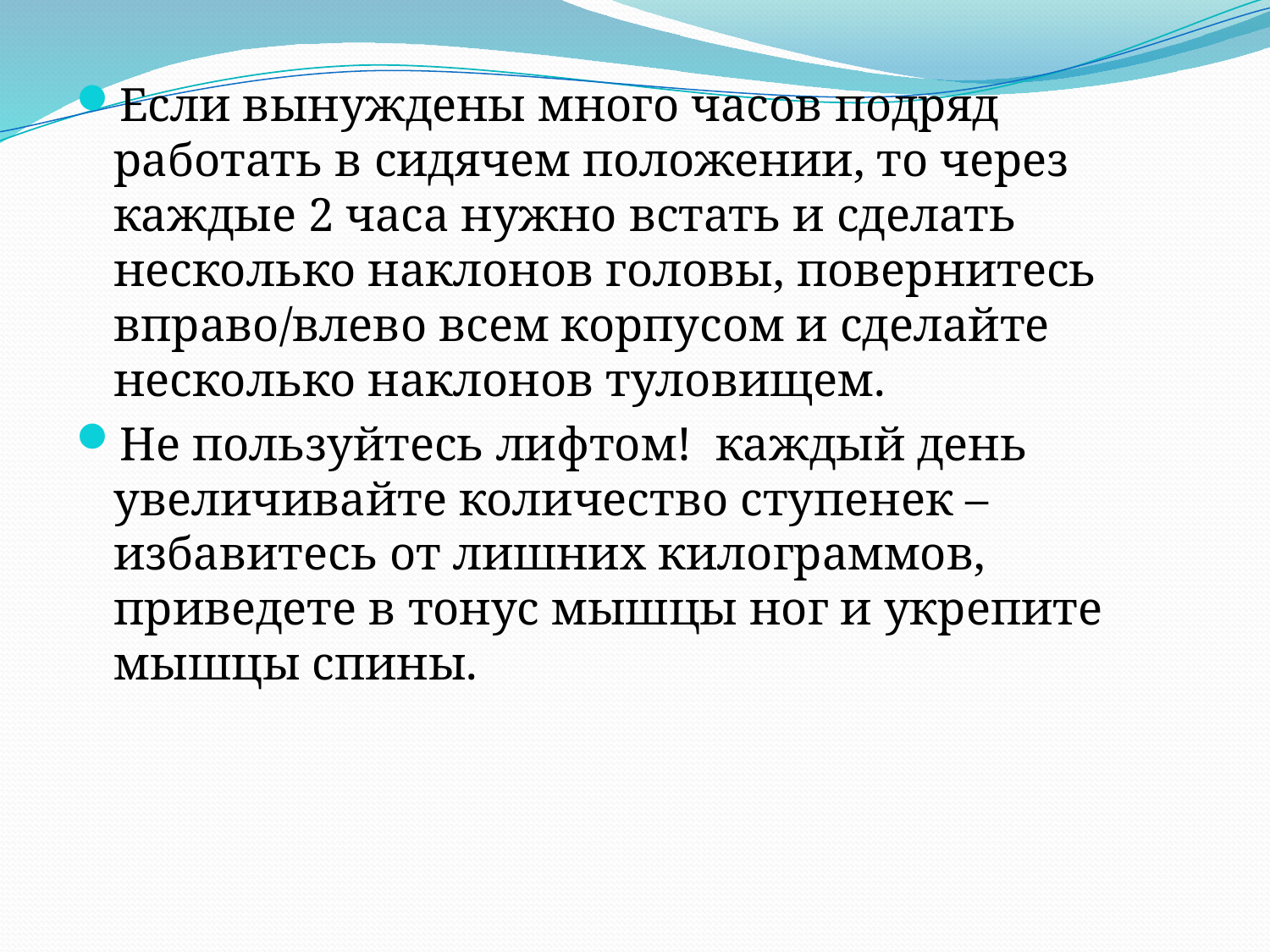

Если вынуждены много часов подряд работать в сидячем положении, то через каждые 2 часа нужно встать и сделать несколько наклонов головы, повернитесь вправо/влево всем корпусом и сделайте несколько наклонов туловищем.
Не пользуйтесь лифтом!  каждый день увеличивайте количество ступенек – избавитесь от лишних килограммов, приведете в тонус мышцы ног и укрепите мышцы спины.